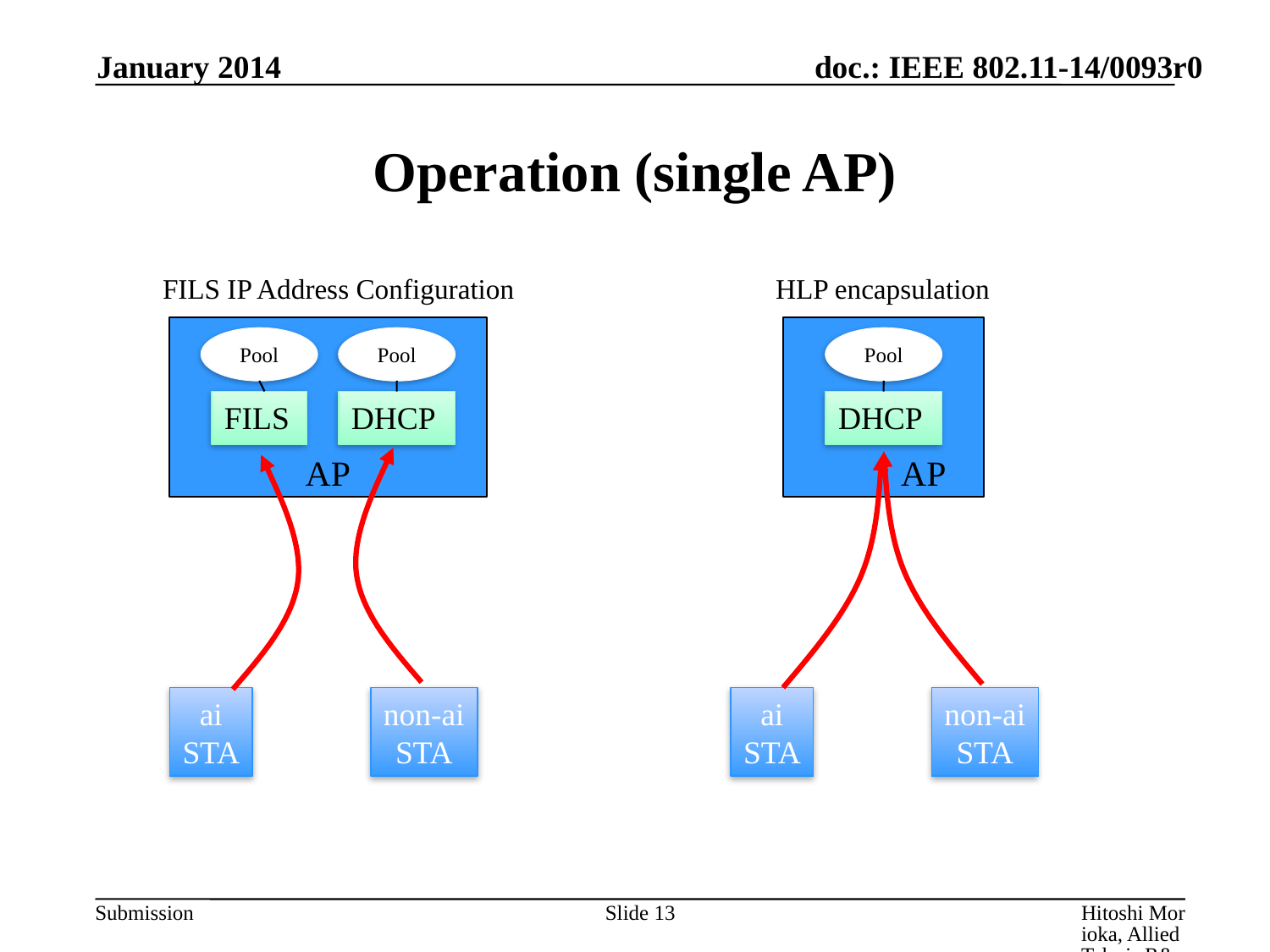

January 2014
# Operation (single AP)
FILS IP Address Configuration
HLP encapsulation

AP

         AP
Pool
Pool
Pool
FILS
DHCP
DHCP

ai
STA
non-ai
STA
ai
STA
non-ai
STA
Slide 13
Hitoshi Morioka, Allied Telesis R&D Center